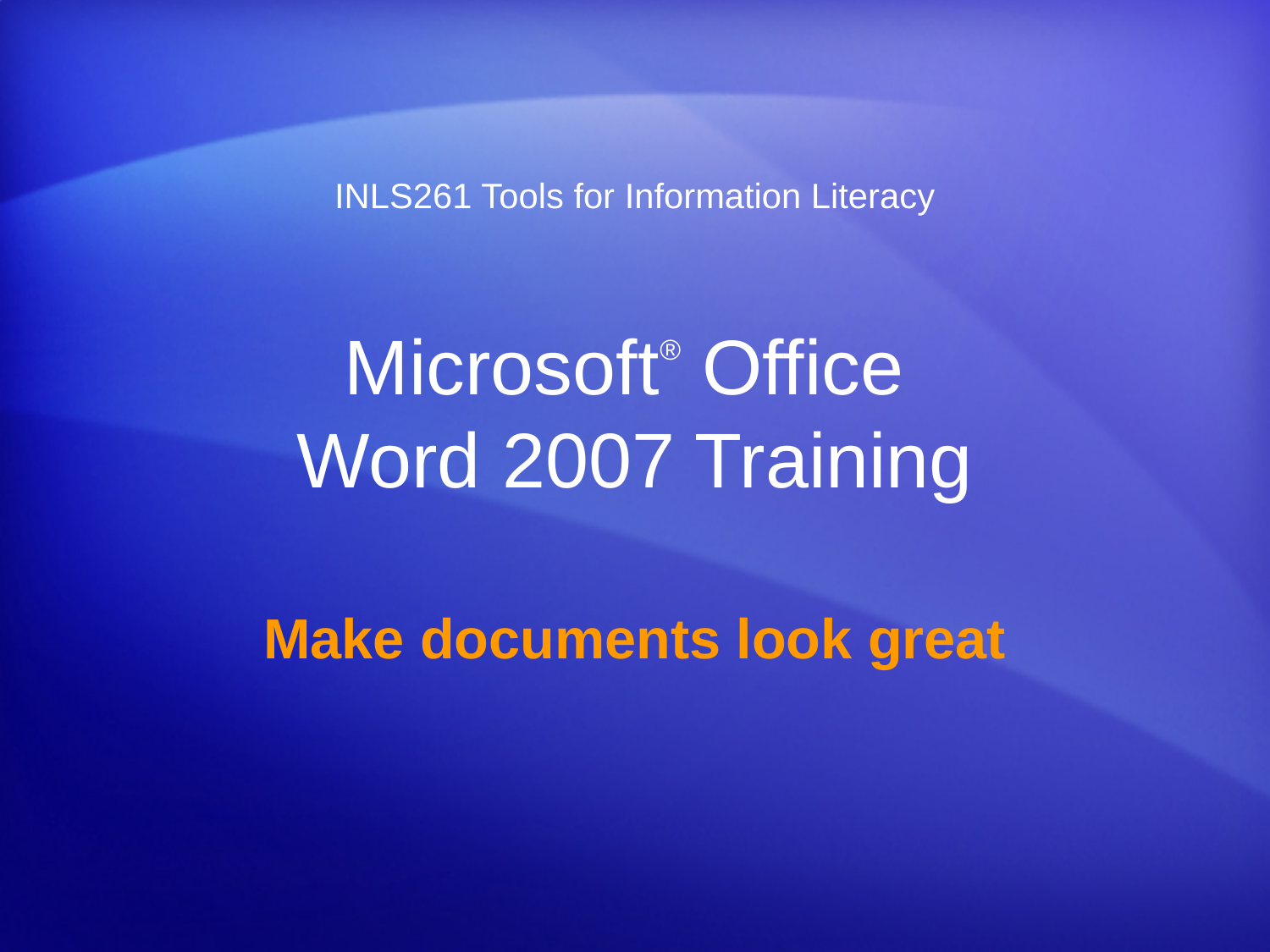

INLS261 Tools for Information Literacy
# Microsoft® Office Word 2007 Training
Make documents look great